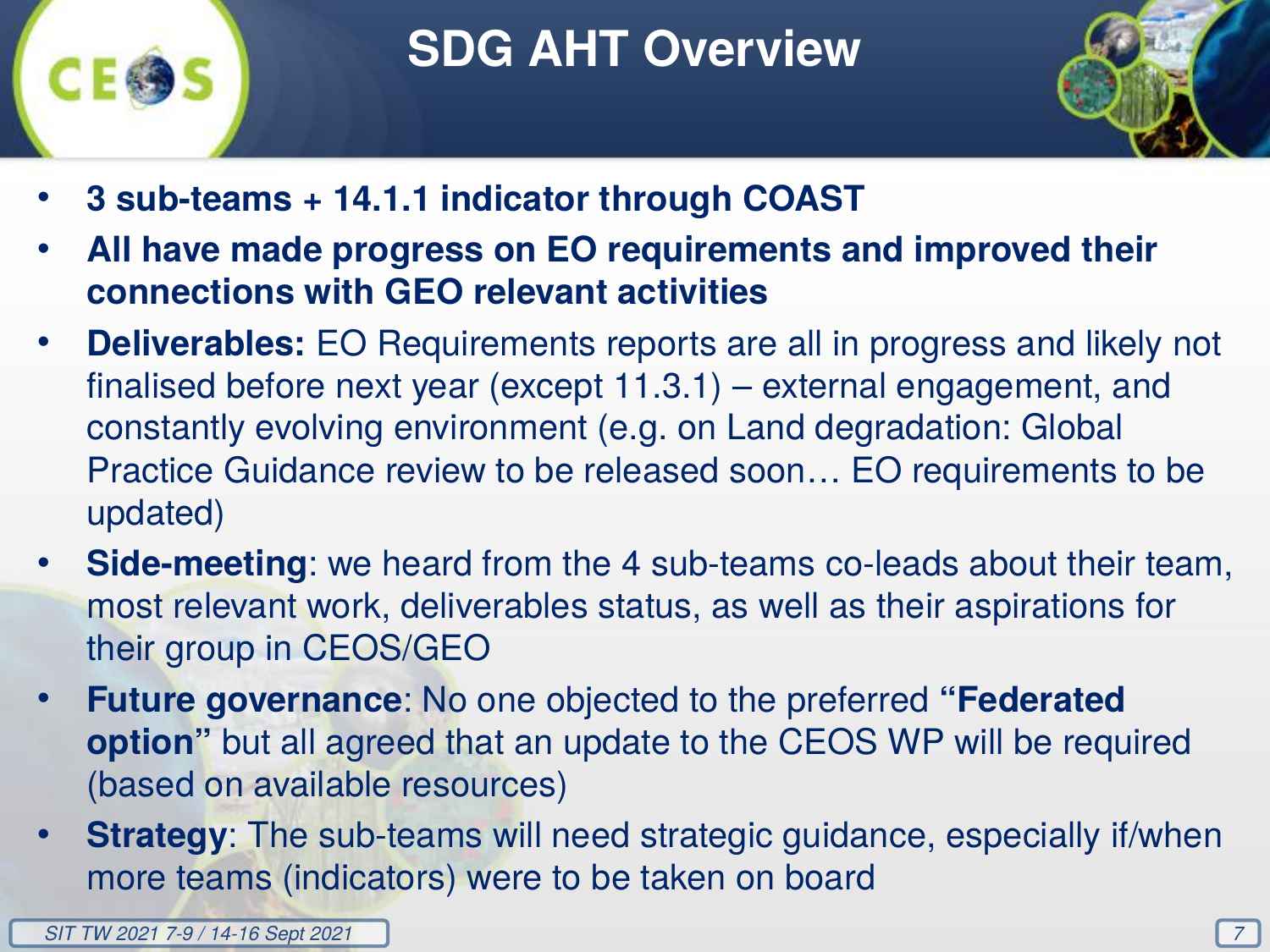

SDG AHT Overview
3 sub-teams + 14.1.1 indicator through COAST
All have made progress on EO requirements and improved their connections with GEO relevant activities
Deliverables: EO Requirements reports are all in progress and likely not finalised before next year (except 11.3.1) – external engagement, and constantly evolving environment (e.g. on Land degradation: Global Practice Guidance review to be released soon… EO requirements to be updated)
Side-meeting: we heard from the 4 sub-teams co-leads about their team, most relevant work, deliverables status, as well as their aspirations for their group in CEOS/GEO
Future governance: No one objected to the preferred “Federated option” but all agreed that an update to the CEOS WP will be required (based on available resources)
Strategy: The sub-teams will need strategic guidance, especially if/when more teams (indicators) were to be taken on board
7